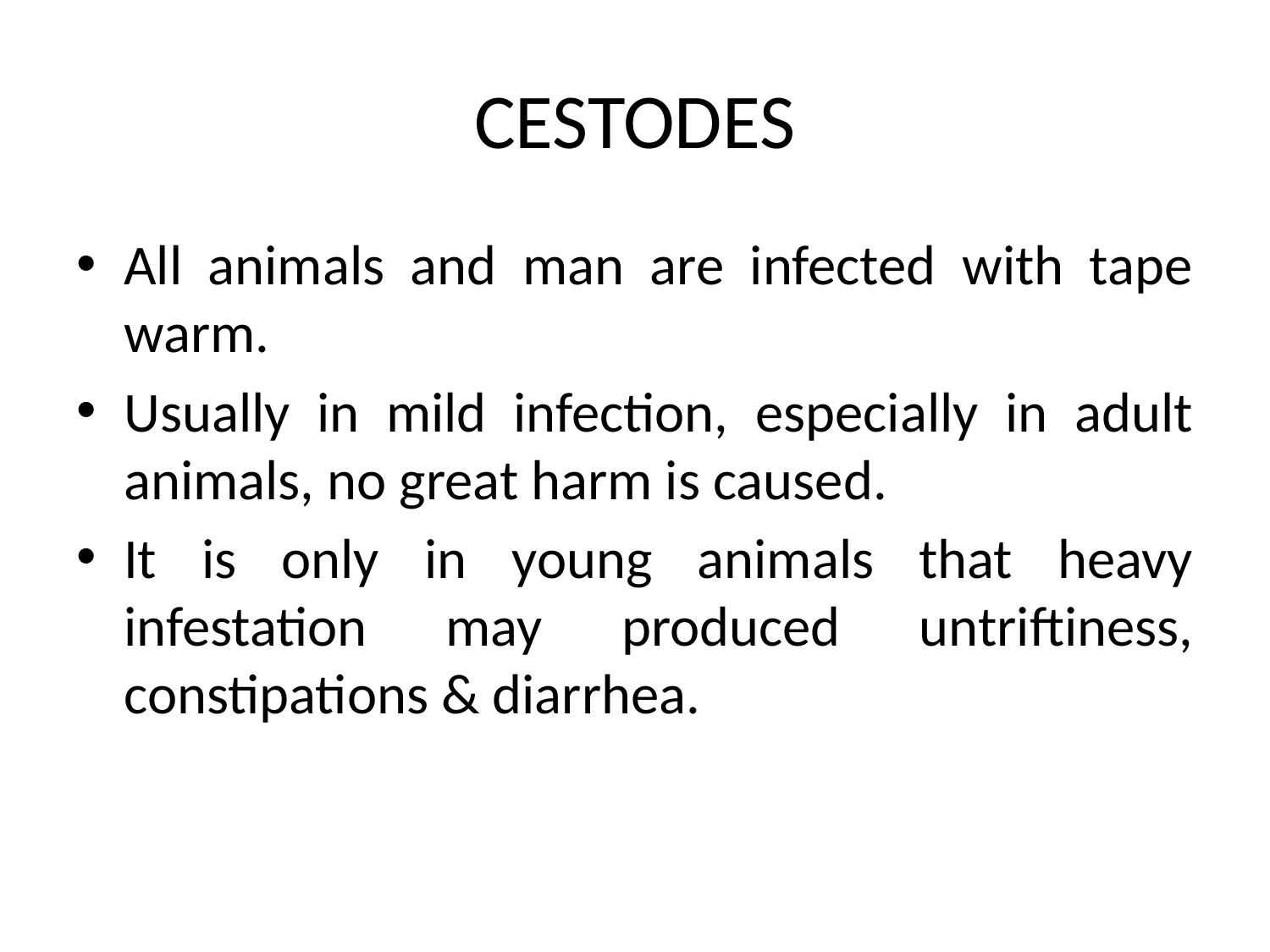

# CESTODES
All animals and man are infected with tape warm.
Usually in mild infection, especially in adult animals, no great harm is caused.
It is only in young animals that heavy infestation may produced untriftiness, constipations & diarrhea.